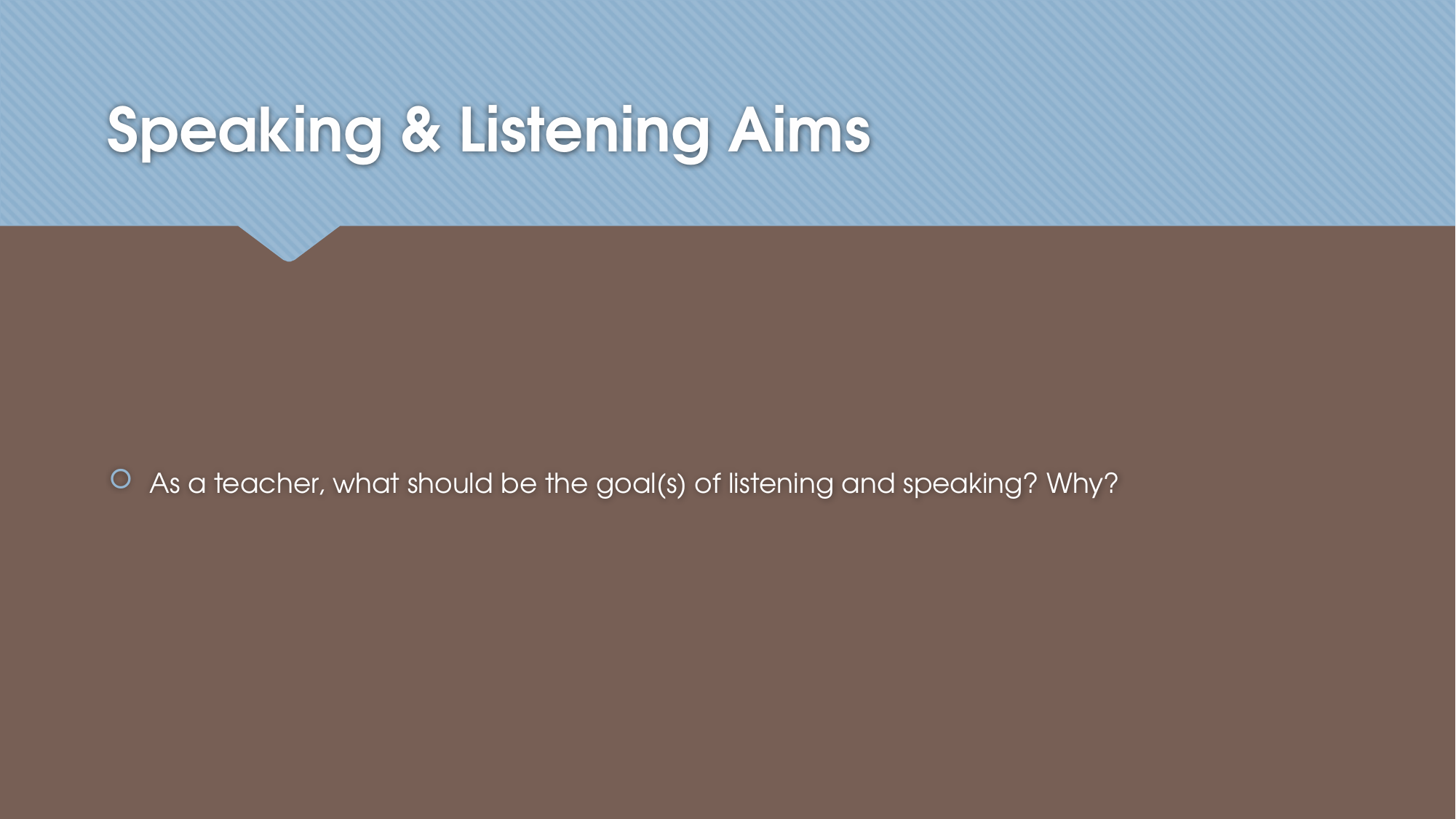

# Speaking & Listening Aims
As a teacher, what should be the goal(s) of listening and speaking? Why?